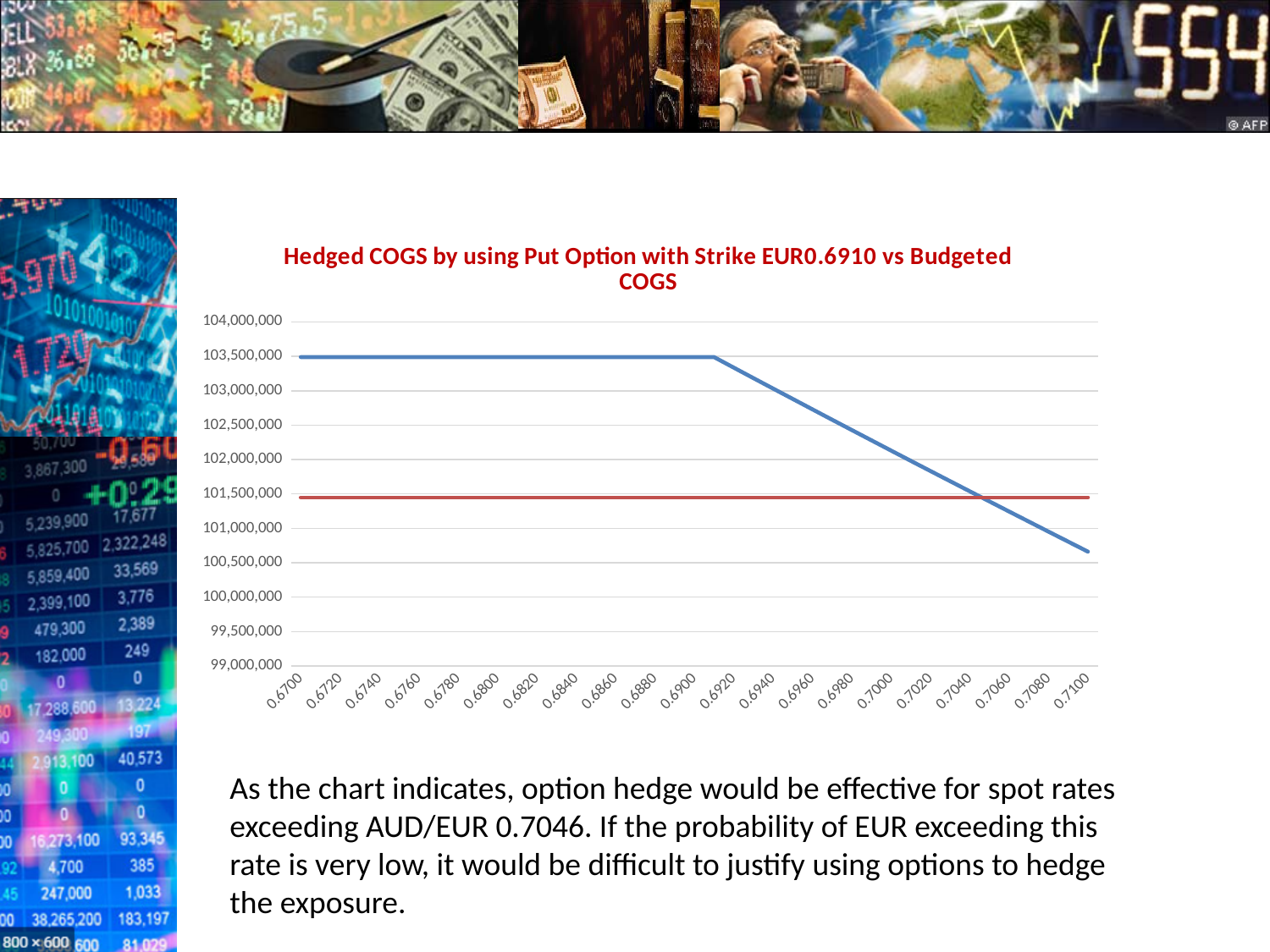

#

### Chart: Hedged COGS by using Put Option with Strike EUR0.6910 vs Budgeted COGS

| Category | COGS with Put Option  Hedge | Budgeted COGS |
|---|---|---|
| 0.67 | 103489059.72797161 | 101449275.36231884 |
| 0.67100000000000004 | 103489059.72797161 | 101449275.36231884 |
| 0.67200000000000004 | 103489059.72797161 | 101449275.36231884 |
| 0.67300000000000004 | 103489059.72797161 | 101449275.36231884 |
| 0.67400000000000004 | 103489059.72797161 | 101449275.36231884 |
| 0.67500000000000004 | 103489059.72797161 | 101449275.36231884 |
| 0.67600000000000005 | 103489059.72797161 | 101449275.36231884 |
| 0.67700000000000005 | 103489059.72797161 | 101449275.36231884 |
| 0.67800000000000005 | 103489059.72797161 | 101449275.36231884 |
| 0.67900000000000005 | 103489059.72797161 | 101449275.36231884 |
| 0.68 | 103489059.72797161 | 101449275.36231884 |
| 0.68100000000000005 | 103489059.72797161 | 101449275.36231884 |
| 0.68200000000000005 | 103489059.72797161 | 101449275.36231884 |
| 0.68300000000000005 | 103489059.72797161 | 101449275.36231884 |
| 0.68400000000000005 | 103489059.72797161 | 101449275.36231884 |
| 0.68500000000000005 | 103489059.72797161 | 101449275.36231884 |
| 0.68600000000000005 | 103489059.72797161 | 101449275.36231884 |
| 0.68700000000000006 | 103489059.72797161 | 101449275.36231884 |
| 0.68800000000000006 | 103489059.72797161 | 101449275.36231884 |
| 0.68900000000000006 | 103489059.72797161 | 101449275.36231884 |
| 0.69000000000000006 | 103489059.72797161 | 101449275.36231884 |
| 0.69100000000000006 | 103489059.7279716 | 101449275.36231884 |
| 0.69200000000000006 | 103336285.79864185 | 101449275.36231884 |
| 0.69300000000000006 | 103183962.26415093 | 101449275.36231884 |
| 0.69400000000000006 | 103032087.13570796 | 101449275.36231884 |
| 0.69500000000000006 | 102880658.43621397 | 101449275.36231884 |
| 0.69600000000000006 | 102729674.20017609 | 101449275.36231884 |
| 0.69700000000000006 | 102579132.47362249 | 101449275.36231884 |
| 0.69800000000000006 | 102429031.31401813 | 101449275.36231884 |
| 0.69900000000000007 | 102279368.79018116 | 101449275.36231884 |
| 0.70000000000000007 | 102130142.98220016 | 101449275.36231884 |
| 0.70100000000000007 | 101981351.98135196 | 101449275.36231884 |
| 0.70200000000000007 | 101832993.89002036 | 101449275.36231884 |
| 0.70300000000000007 | 101685066.82161532 | 101449275.36231884 |
| 0.70400000000000007 | 101537568.90049316 | 101449275.36231884 |
| 0.70500000000000007 | 101390498.26187715 | 101449275.36231884 |
| 0.70600000000000007 | 101243853.05177899 | 101449275.36231884 |
| 0.70700000000000007 | 101097631.42692083 | 101449275.36231884 |
| 0.70800000000000007 | 100951831.55465819 | 101449275.36231884 |
| 0.70900000000000007 | 100806451.61290321 | 101449275.36231884 |
| 0.71000000000000008 | 100661489.79004887 | 101449275.36231884 |
As the chart indicates, option hedge would be effective for spot rates exceeding AUD/EUR 0.7046. If the probability of EUR exceeding this rate is very low, it would be difficult to justify using options to hedge the exposure.